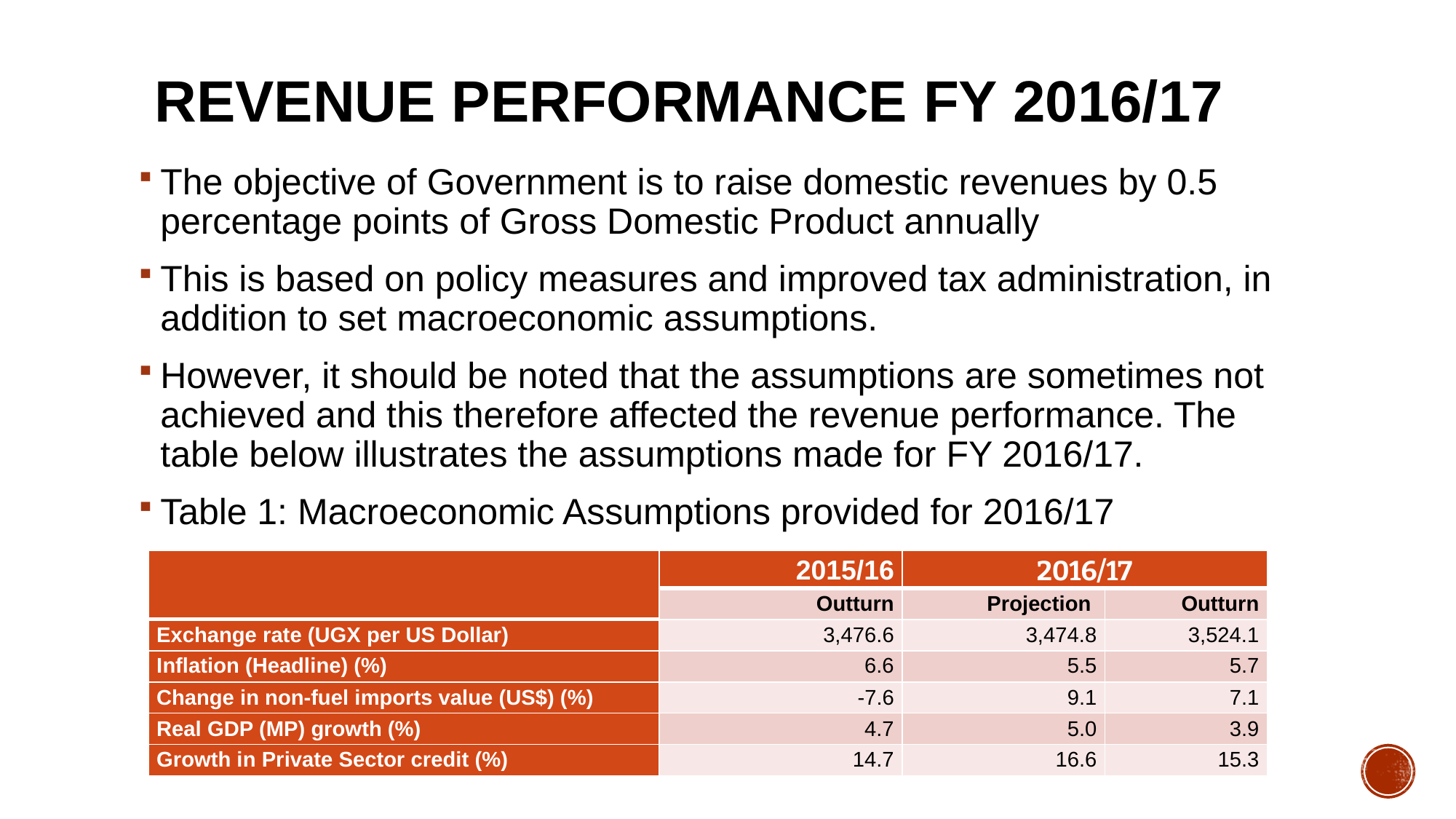

# Revenue performance FY 2016/17
The objective of Government is to raise domestic revenues by 0.5 percentage points of Gross Domestic Product annually
This is based on policy measures and improved tax administration, in addition to set macroeconomic assumptions.
However, it should be noted that the assumptions are sometimes not achieved and this therefore affected the revenue performance. The table below illustrates the assumptions made for FY 2016/17.
Table 1: Macroeconomic Assumptions provided for 2016/17

|  | 2015/16 | 2016/17 |  |
| --- | --- | --- | --- |
|  | Outturn | Projection | Outturn |
| Exchange rate (UGX per US Dollar) | 3,476.6 | 3,474.8 | 3,524.1 |
| Inflation (Headline) (%) | 6.6 | 5.5 | 5.7 |
| Change in non-fuel imports value (US$) (%) | -7.6 | 9.1 | 7.1 |
| Real GDP (MP) growth (%) | 4.7 | 5.0 | 3.9 |
| Growth in Private Sector credit (%) | 14.7 | 16.6 | 15.3 |